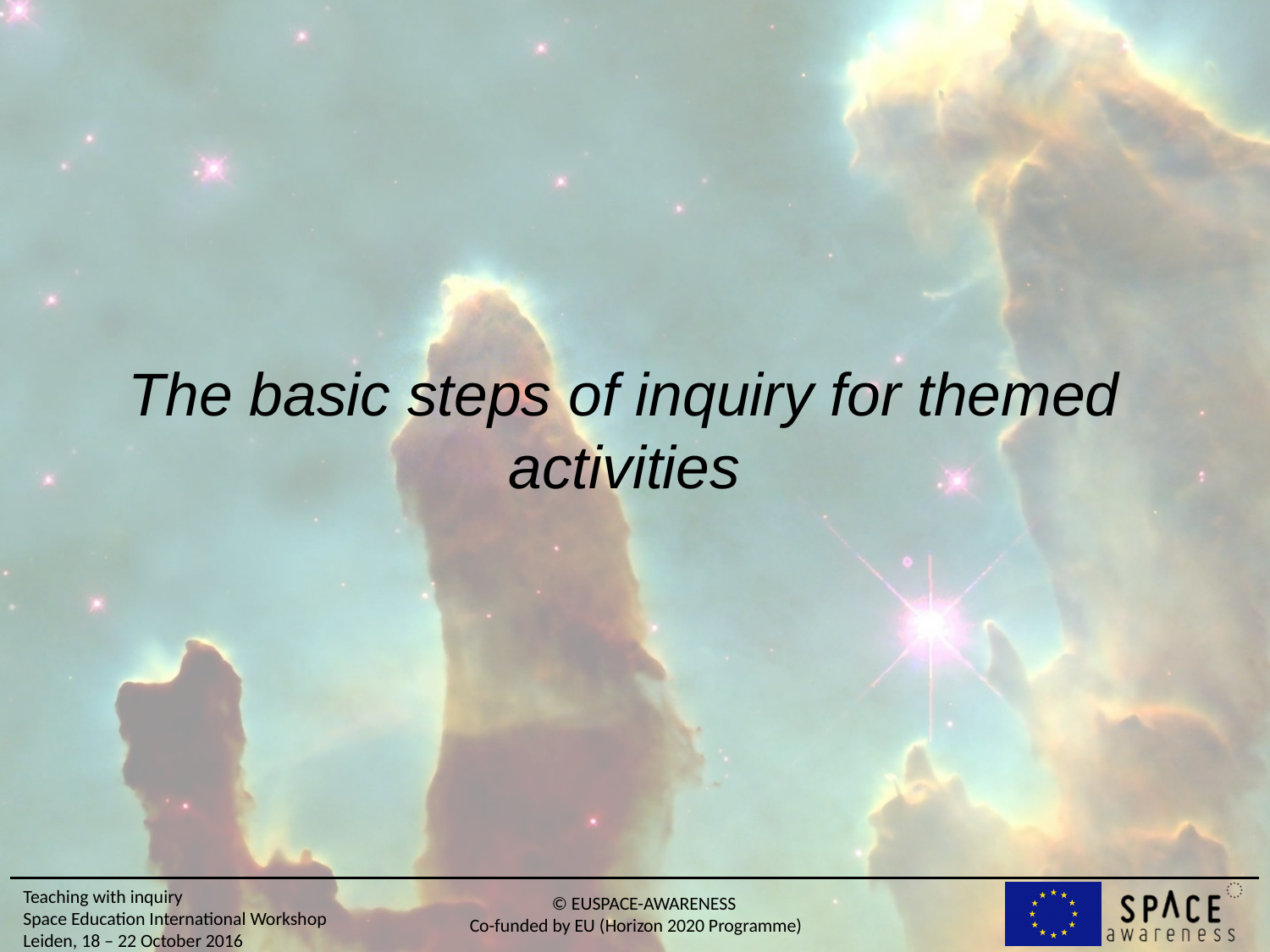

# The basic steps of inquiry for themed activities